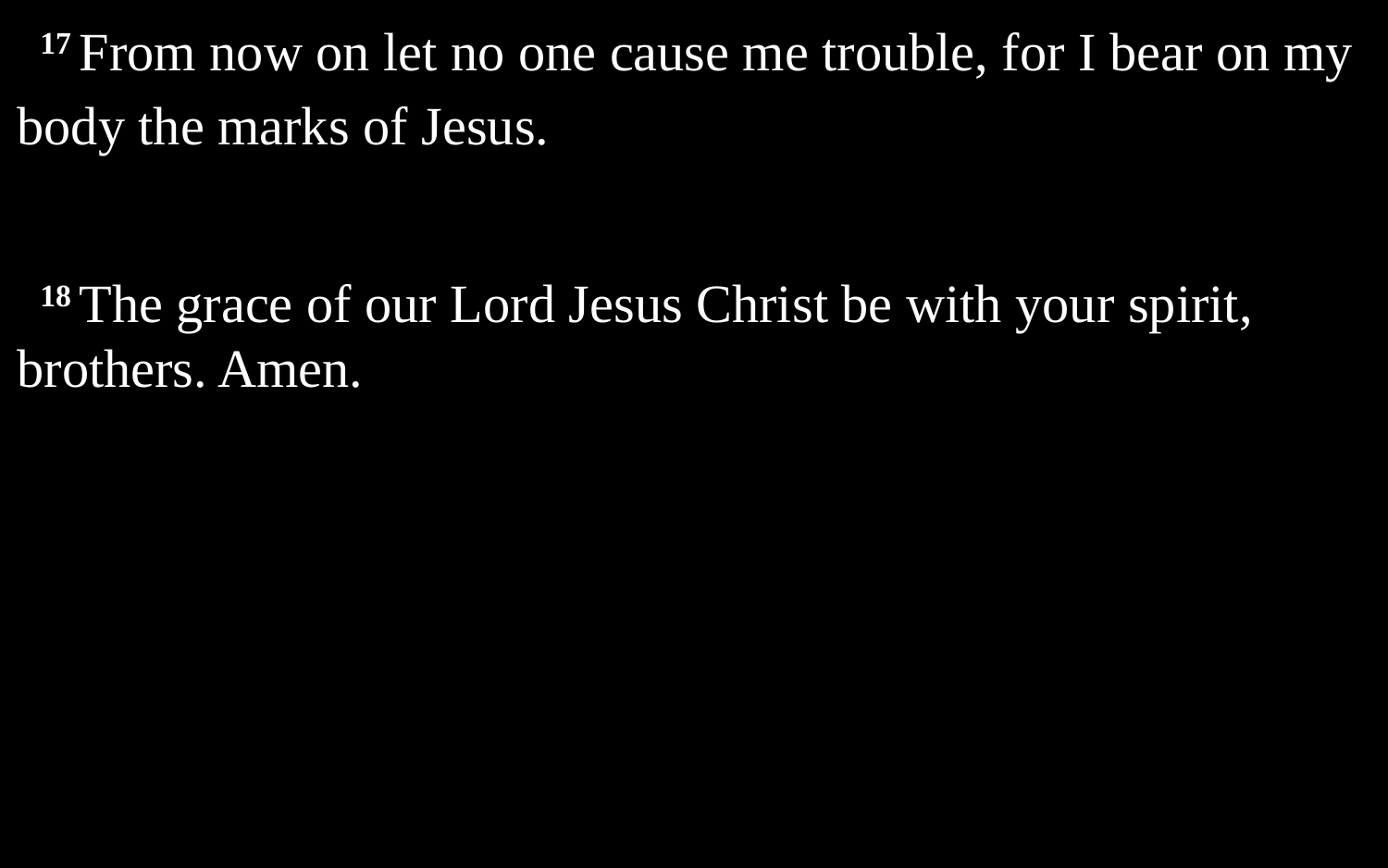

17 From now on let no one cause me trouble, for I bear on my body the marks of Jesus.

18 The grace of our Lord Jesus Christ be with your spirit, brothers. Amen.